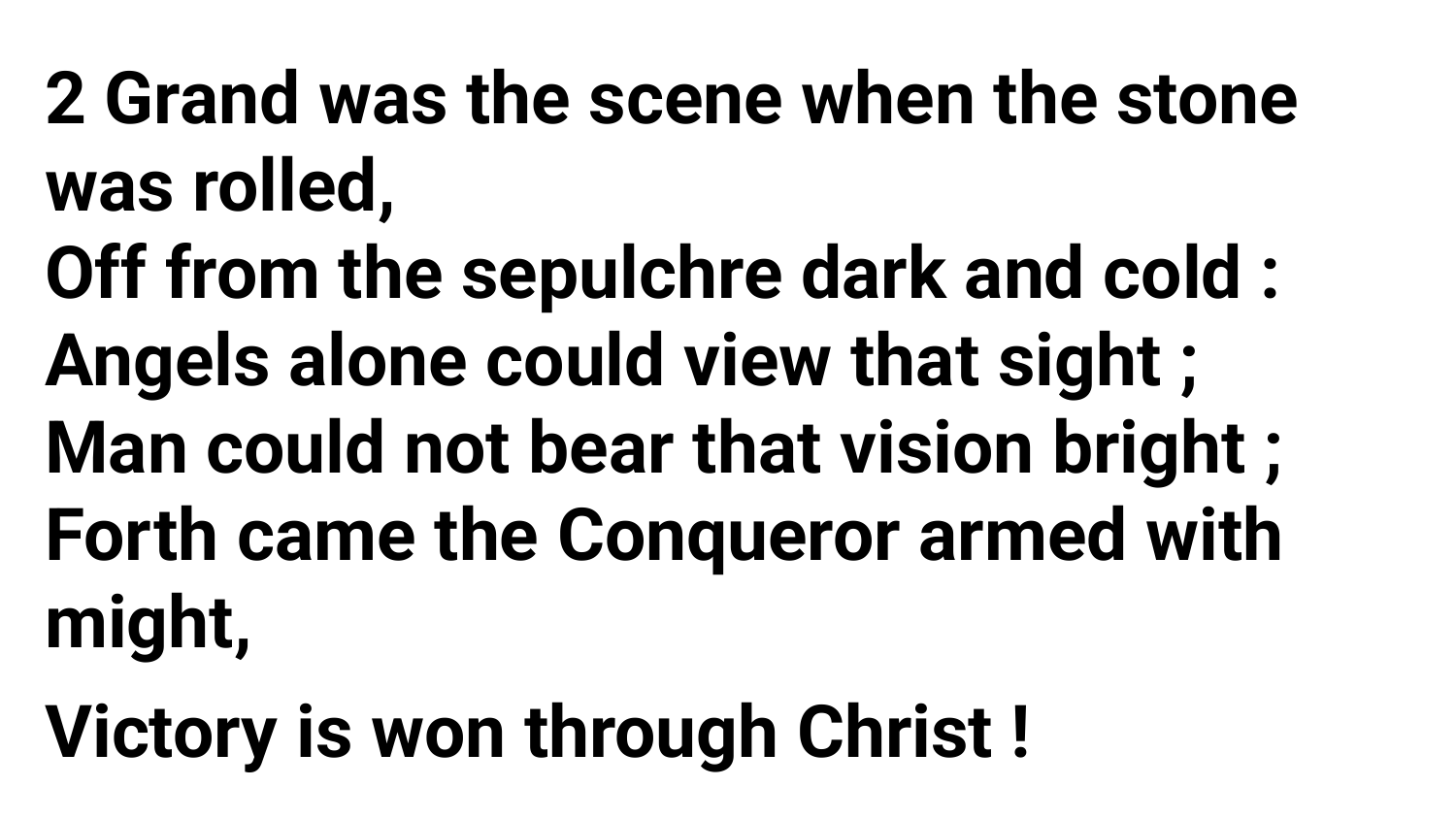

2 Grand was the scene when the stone was rolled,
Off from the sepulchre dark and cold :
Angels alone could view that sight ;
Man could not bear that vision bright ;
Forth came the Conqueror armed with might,
Victory is won through Christ !